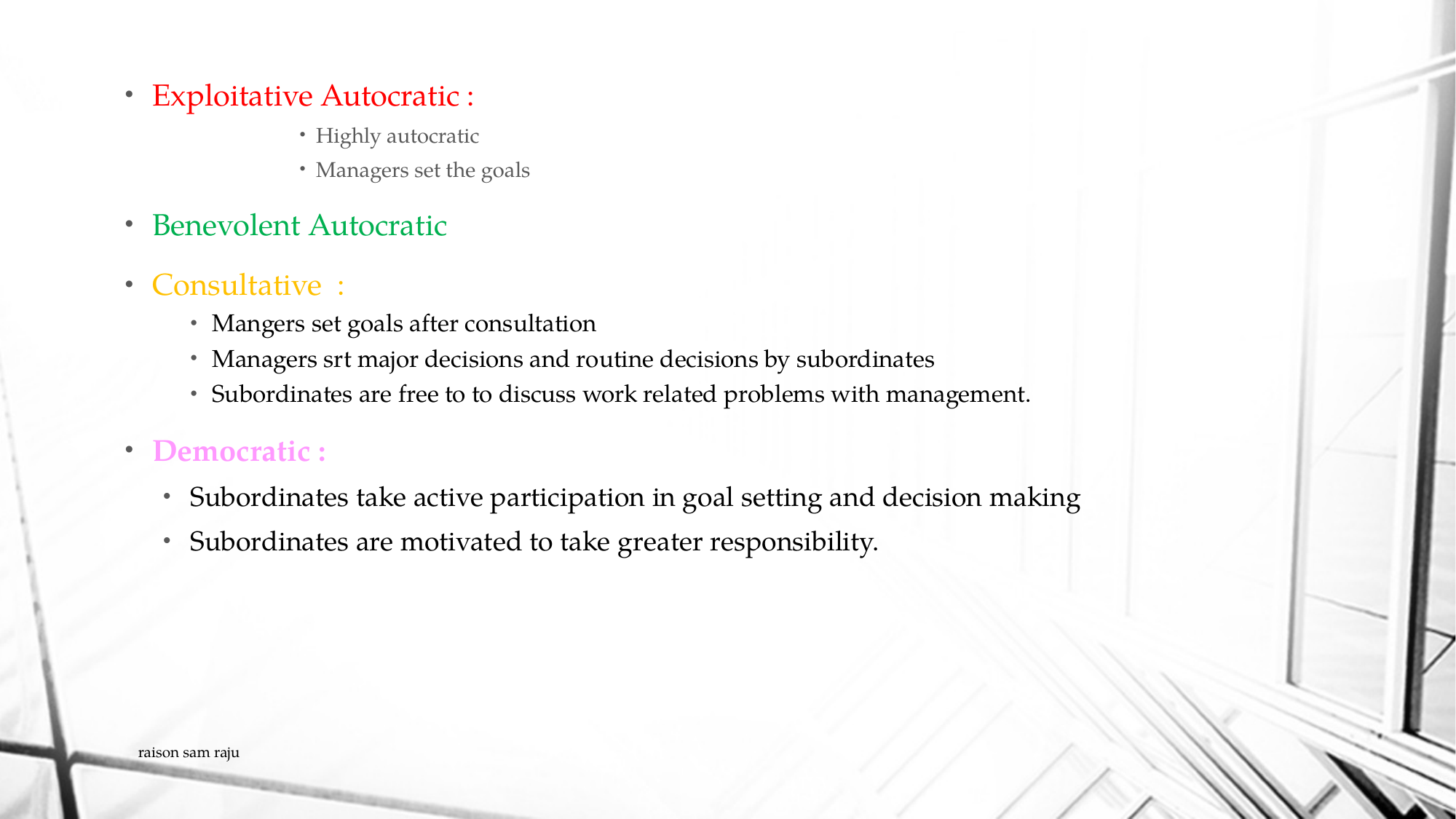

Exploitative Autocratic :
Highly autocratic
Managers set the goals
Benevolent Autocratic
Consultative  :
Mangers set goals after consultation
Managers srt major decisions and routine decisions by subordinates
Subordinates are free to to discuss work related problems with management.
Democratic :
Subordinates take active participation in goal setting and decision making
Subordinates are motivated to take greater responsibility.

raison sam raju